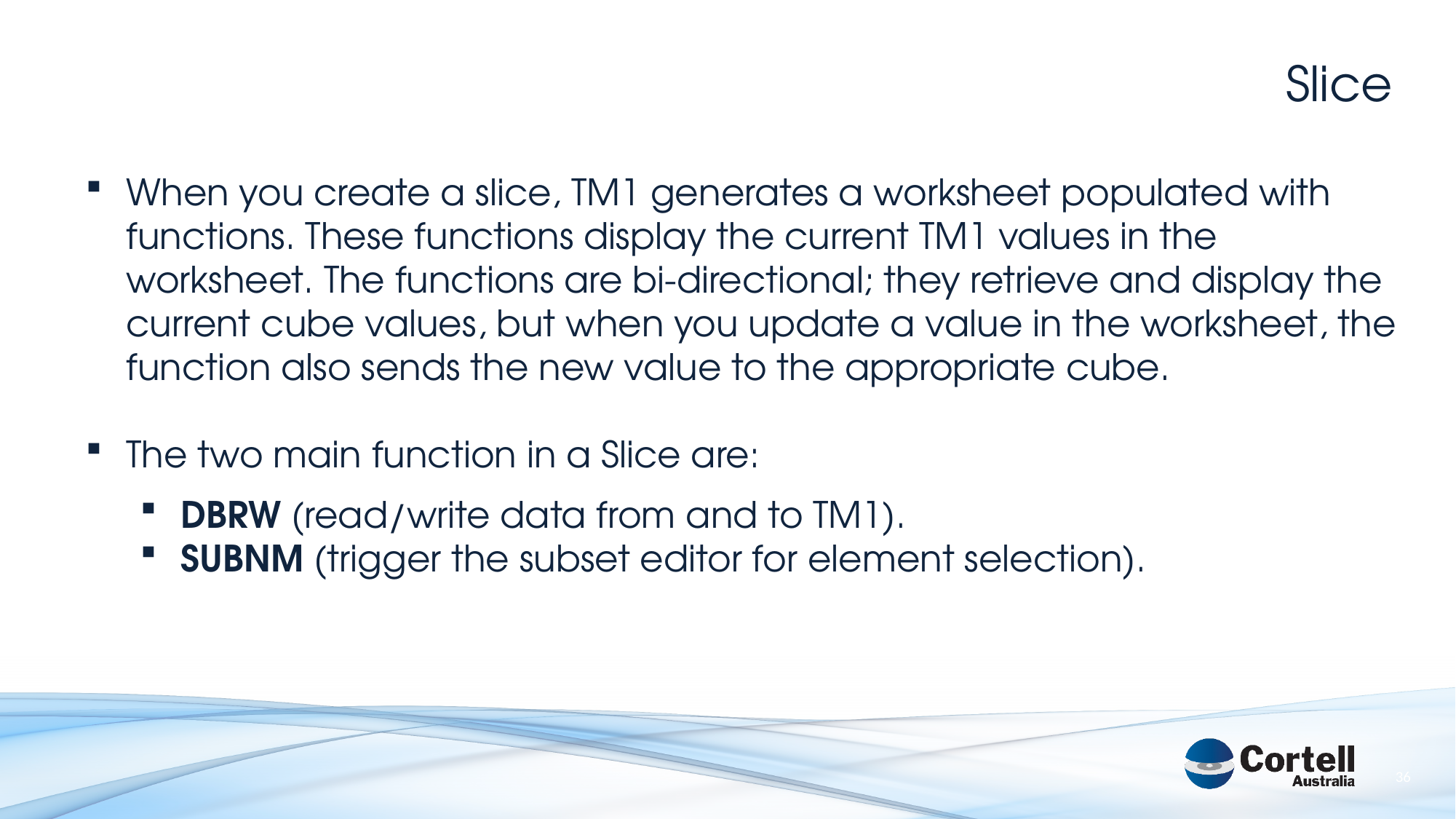

Slice
When you create a slice, TM1 generates a worksheet populated with functions. These functions display the current TM1 values in the worksheet. The functions are bi-directional; they retrieve and display the current cube values, but when you update a value in the worksheet, the function also sends the new value to the appropriate cube.

The two main function in a Slice are:

DBRW (read/write data from and to TM1).
SUBNM (trigger the subset editor for element selection).

36